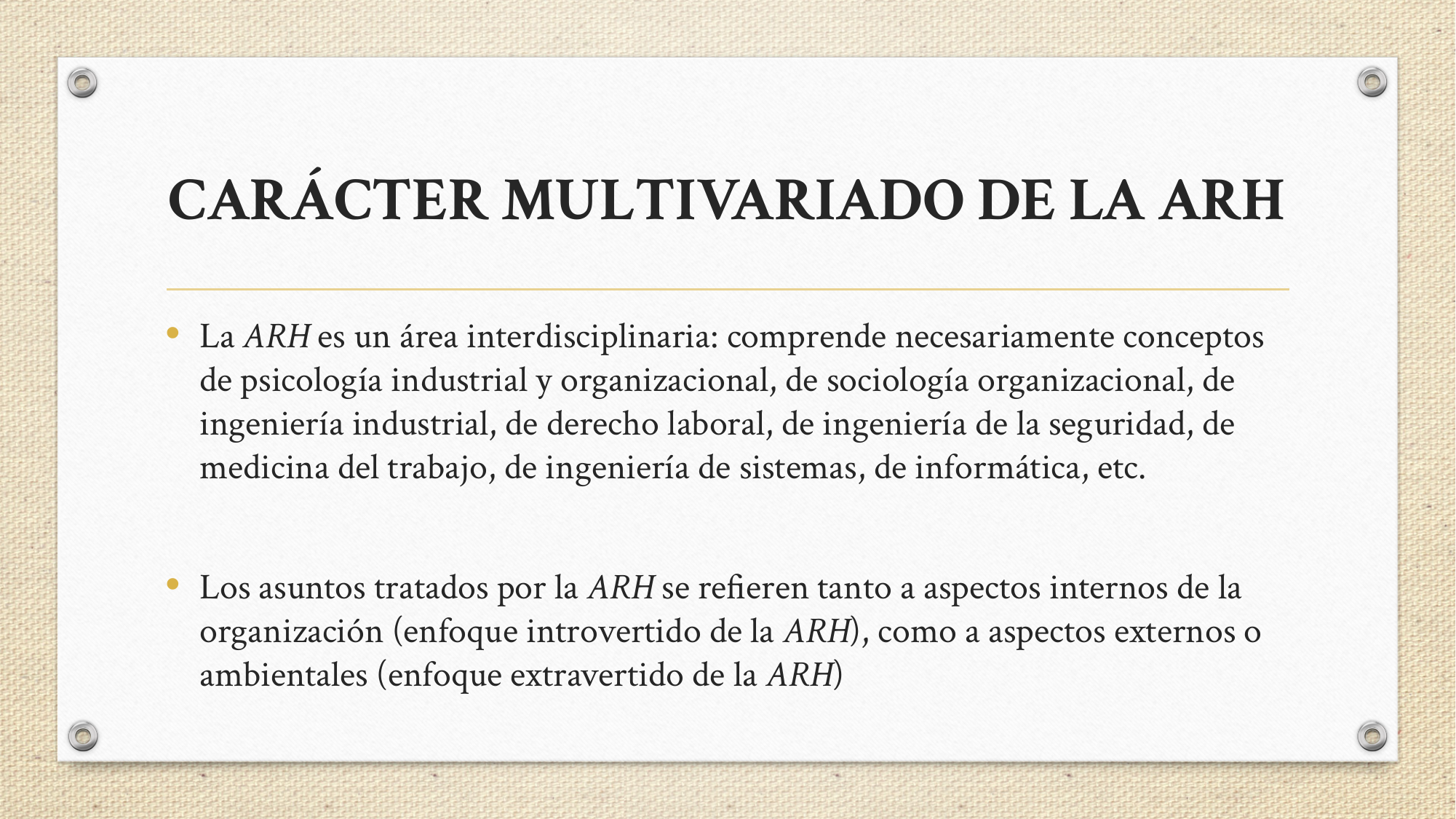

# CARÁCTER MULTIVARIADO DE LA ARH
La ARH es un área interdisciplinaria: comprende necesariamente conceptos de psicología industrial y organizacional, de sociología organizacional, de ingeniería industrial, de derecho laboral, de ingeniería de la seguridad, de medicina del trabajo, de ingeniería de sistemas, de informática, etc.

Los asuntos tratados por la ARH se refieren tanto a aspectos internos de la organización (enfoque introvertido de la ARH), como a aspectos externos o ambientales (enfoque extravertido de la ARH)